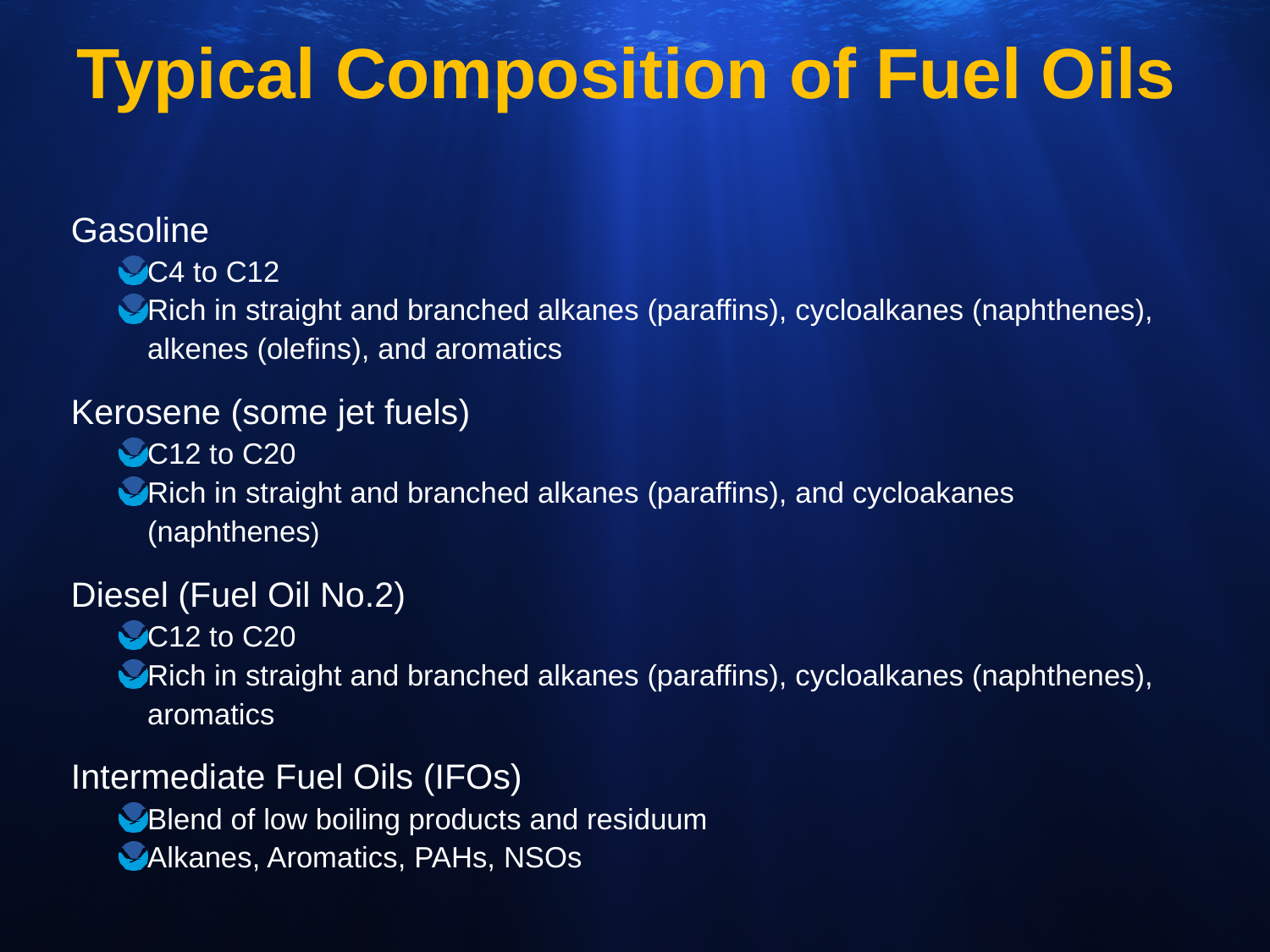

# Typical Composition of Fuel Oils
Gasoline
C4 to C12
Rich in straight and branched alkanes (paraffins), cycloalkanes (naphthenes), alkenes (olefins), and aromatics
Kerosene (some jet fuels)
C12 to C20
Rich in straight and branched alkanes (paraffins), and cycloakanes (naphthenes)
Diesel (Fuel Oil No.2)
C12 to C20
Rich in straight and branched alkanes (paraffins), cycloalkanes (naphthenes), aromatics
Intermediate Fuel Oils (IFOs)
Blend of low boiling products and residuum
Alkanes, Aromatics, PAHs, NSOs